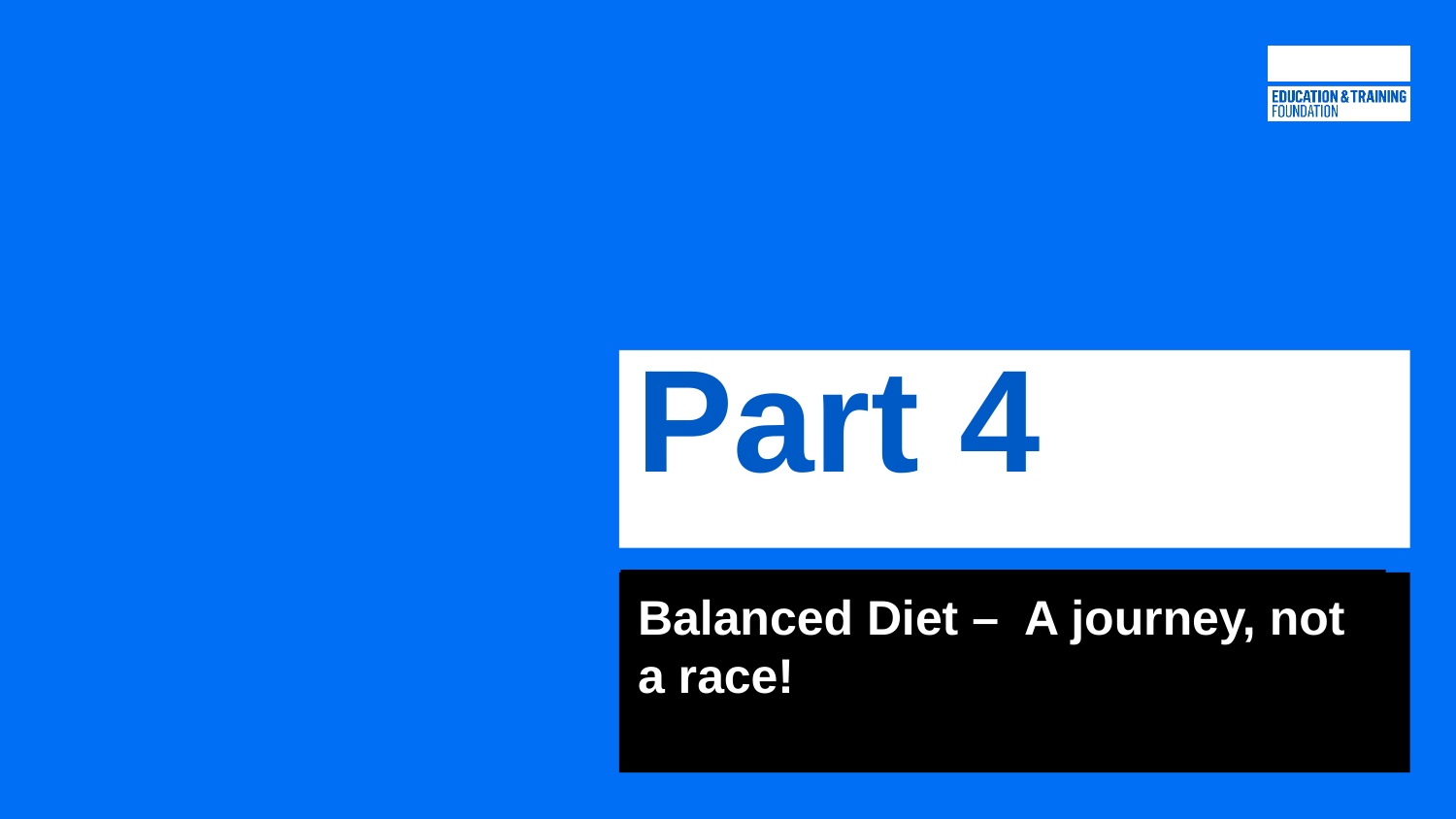

# Part 4
Balanced Diet –  A journey, not a race!